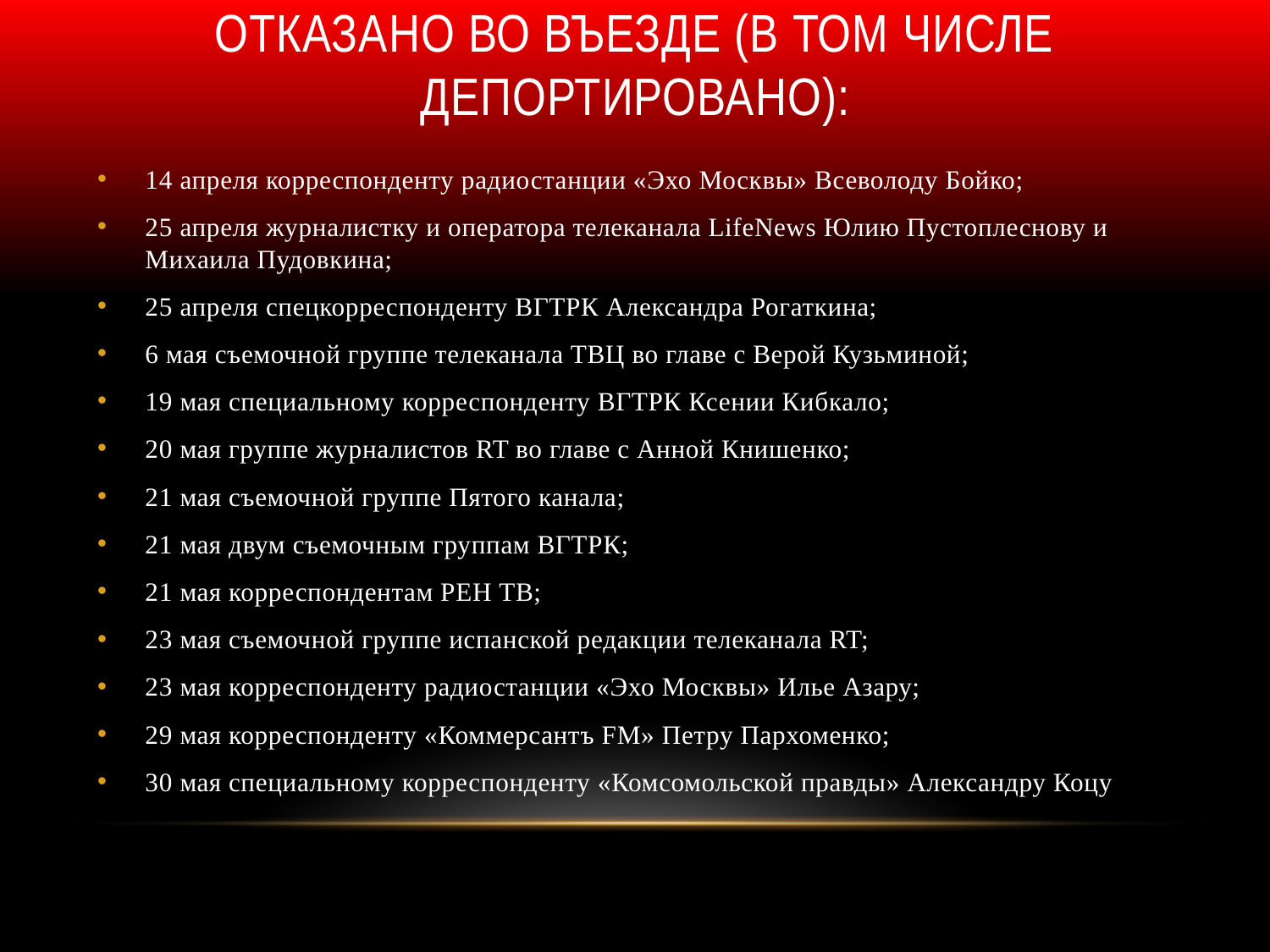

Отказано во въезде (в том числе депортировано):
14 апреля корреспонденту радиостанции «Эхо Москвы» Всеволоду Бойко;
25 апреля журналистку и оператора телеканала LifeNews Юлию Пустоплеснову и Михаила Пудовкина;
25 апреля спецкорреспонденту ВГТРК Александра Рогаткина;
6 мая съемочной группе телеканала ТВЦ во главе с Верой Кузьминой;
19 мая специальному корреспонденту ВГТРК Ксении Кибкало;
20 мая группе журналистов RT во главе с Анной Книшенко;
21 мая съемочной группе Пятого канала;
21 мая двум съемочным группам ВГТРК;
21 мая корреспондентам РЕН ТВ;
23 мая съемочной группе испанской редакции телеканала RT;
23 мая корреспонденту радиостанции «Эхо Москвы» Илье Азару;
29 мая корреспонденту «Коммерсантъ FM» Петру Пархоменко;
30 мая специальному корреспонденту «Комсомольской правды» Александру Коцу